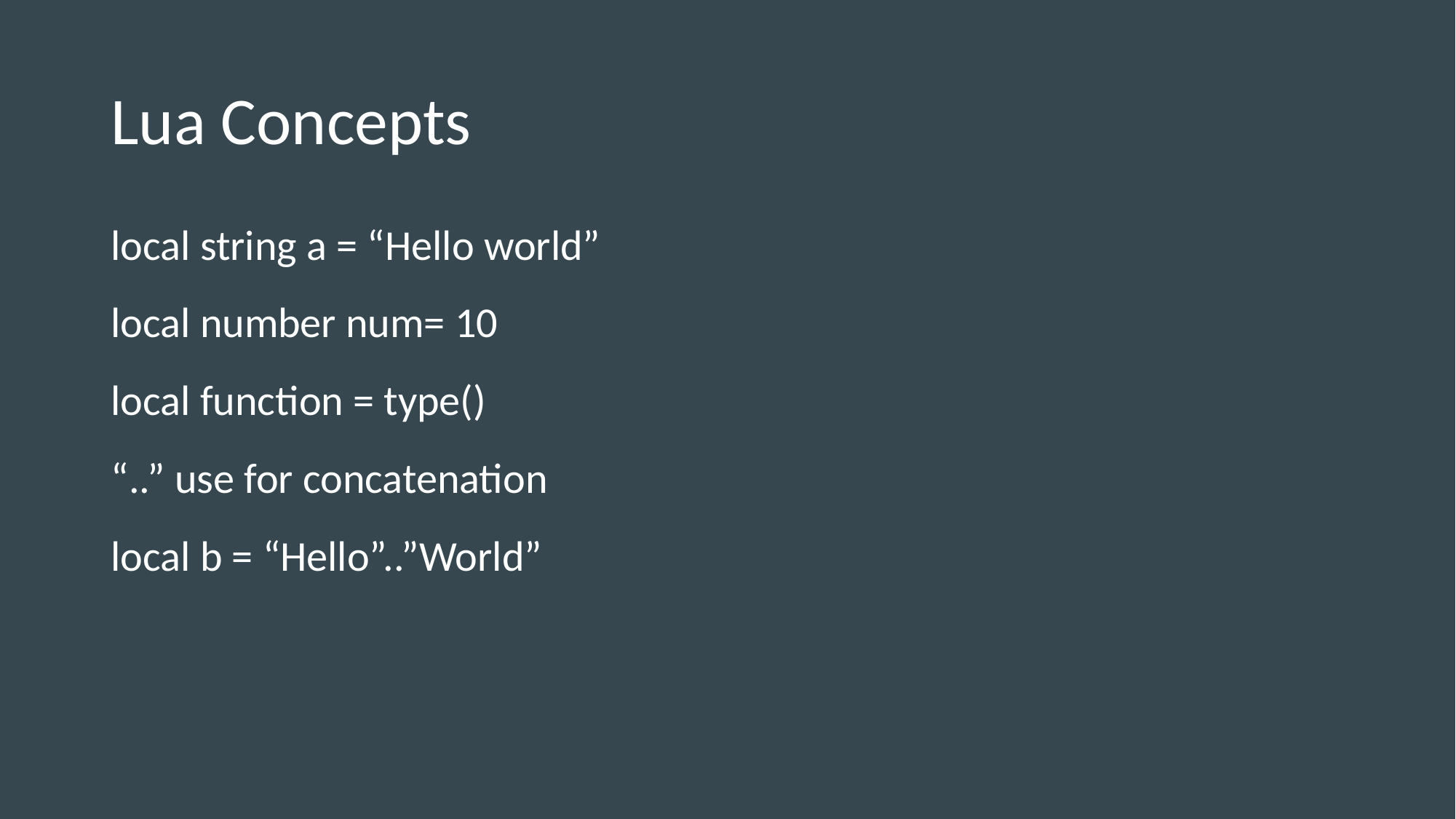

# Lua Concepts
local string a = “Hello world”
local number num= 10
local function = type()
“..” use for concatenation
local b = “Hello”..”World”